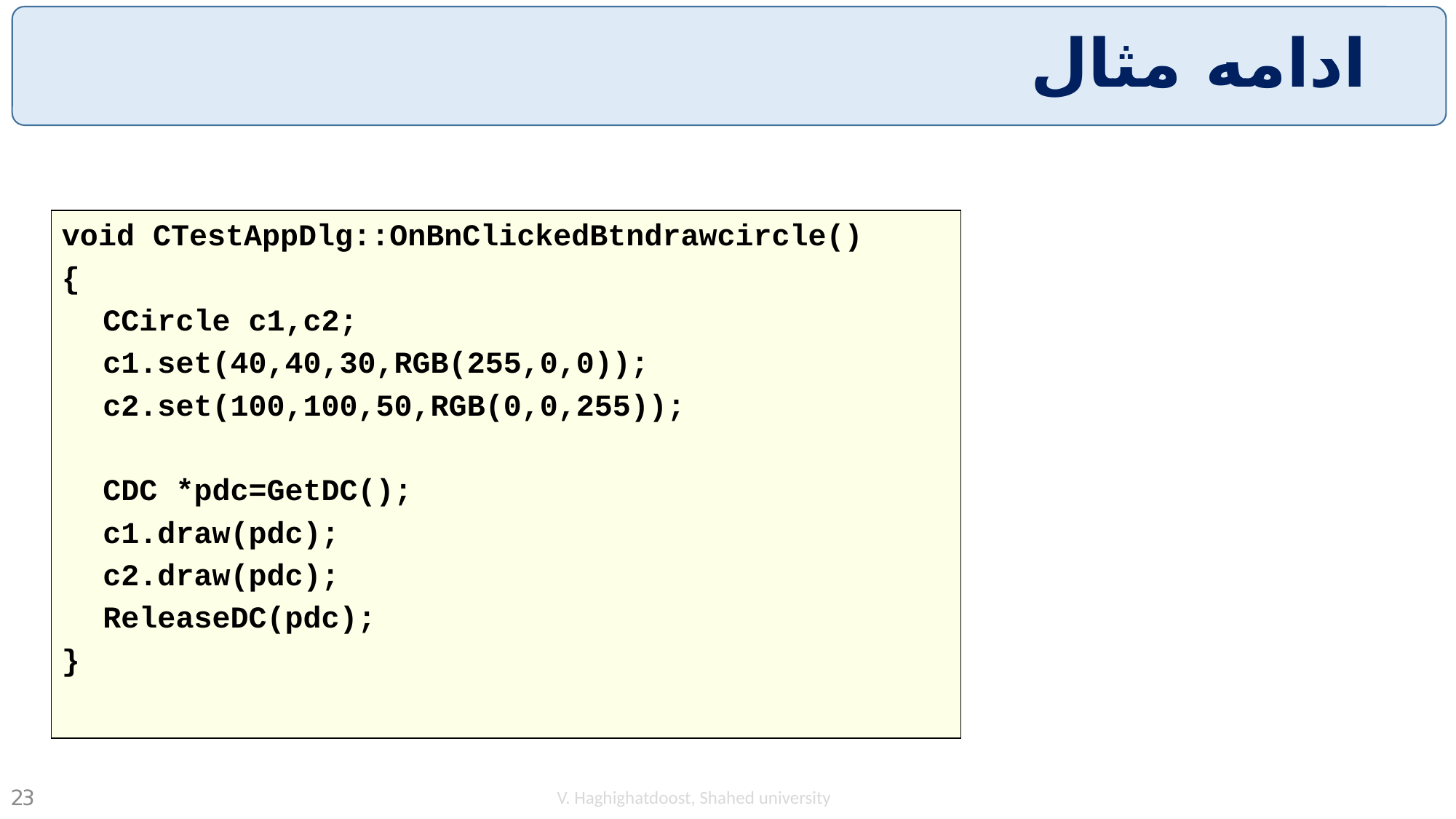

# ادامه مثال

void CTestAppDlg::OnBnClickedBtndrawcircle()
{
	CCircle c1,c2;
	c1.set(40,40,30,RGB(255,0,0));
	c2.set(100,100,50,RGB(0,0,255));

	CDC *pdc=GetDC();
	c1.draw(pdc);
	c2.draw(pdc);
	ReleaseDC(pdc);
}
V. Haghighatdoost, Shahed university
23